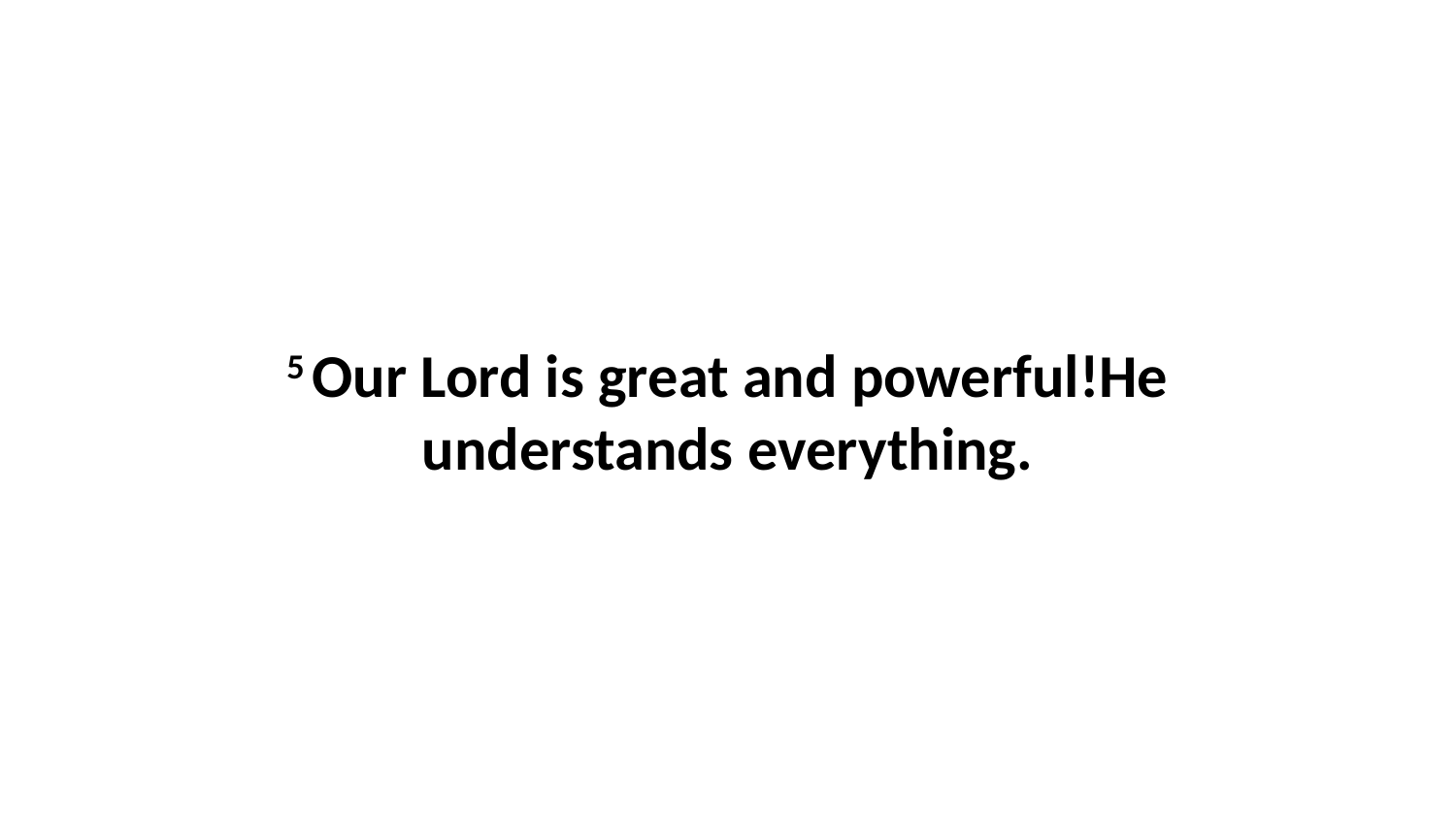

5 Our Lord is great and powerful!He understands everything.